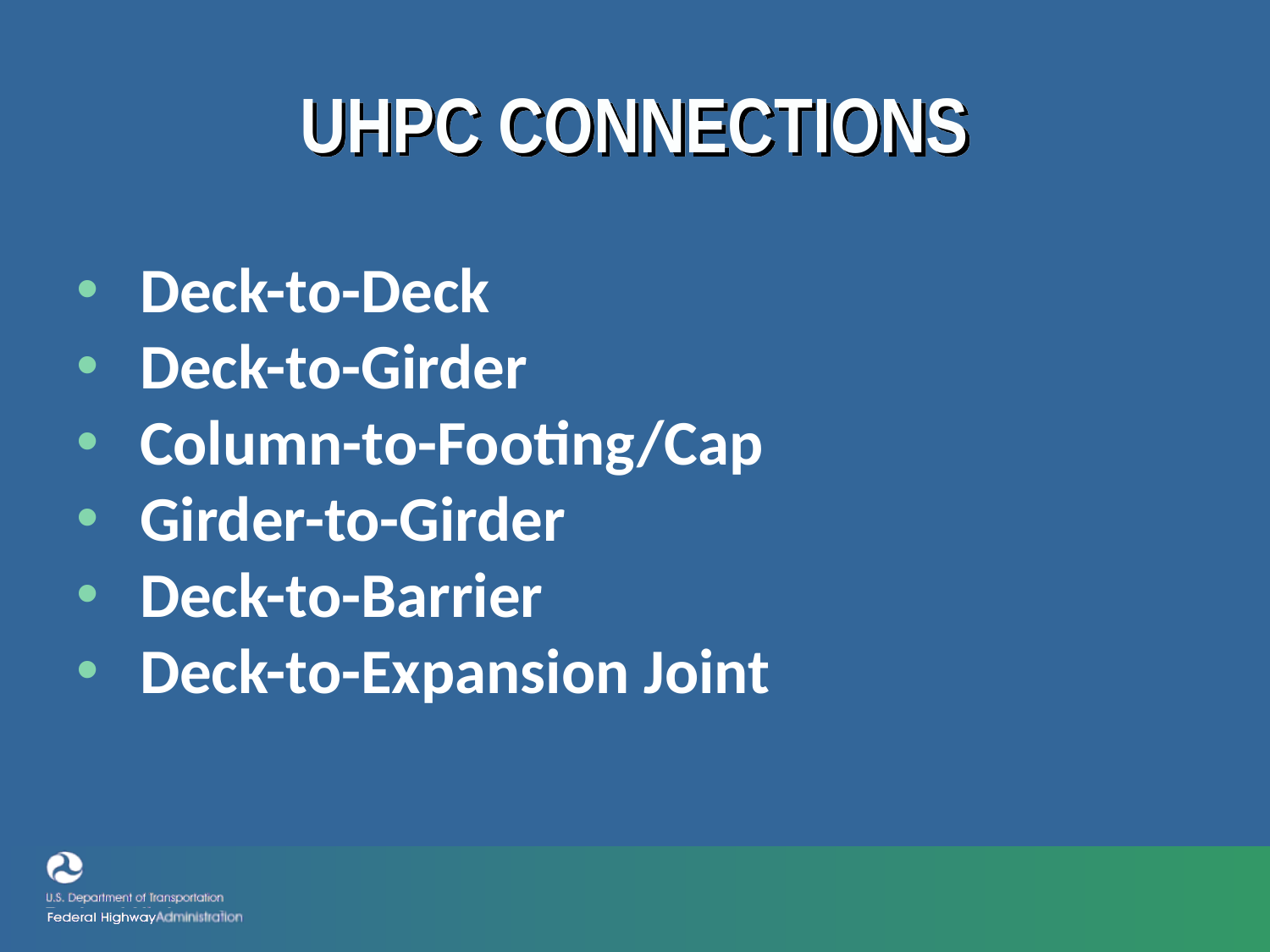

# UHPC Connections
Deck-to-Deck
Deck-to-Girder
Column-to-Footing/Cap
Girder-to-Girder
Deck-to-Barrier
Deck-to-Expansion Joint